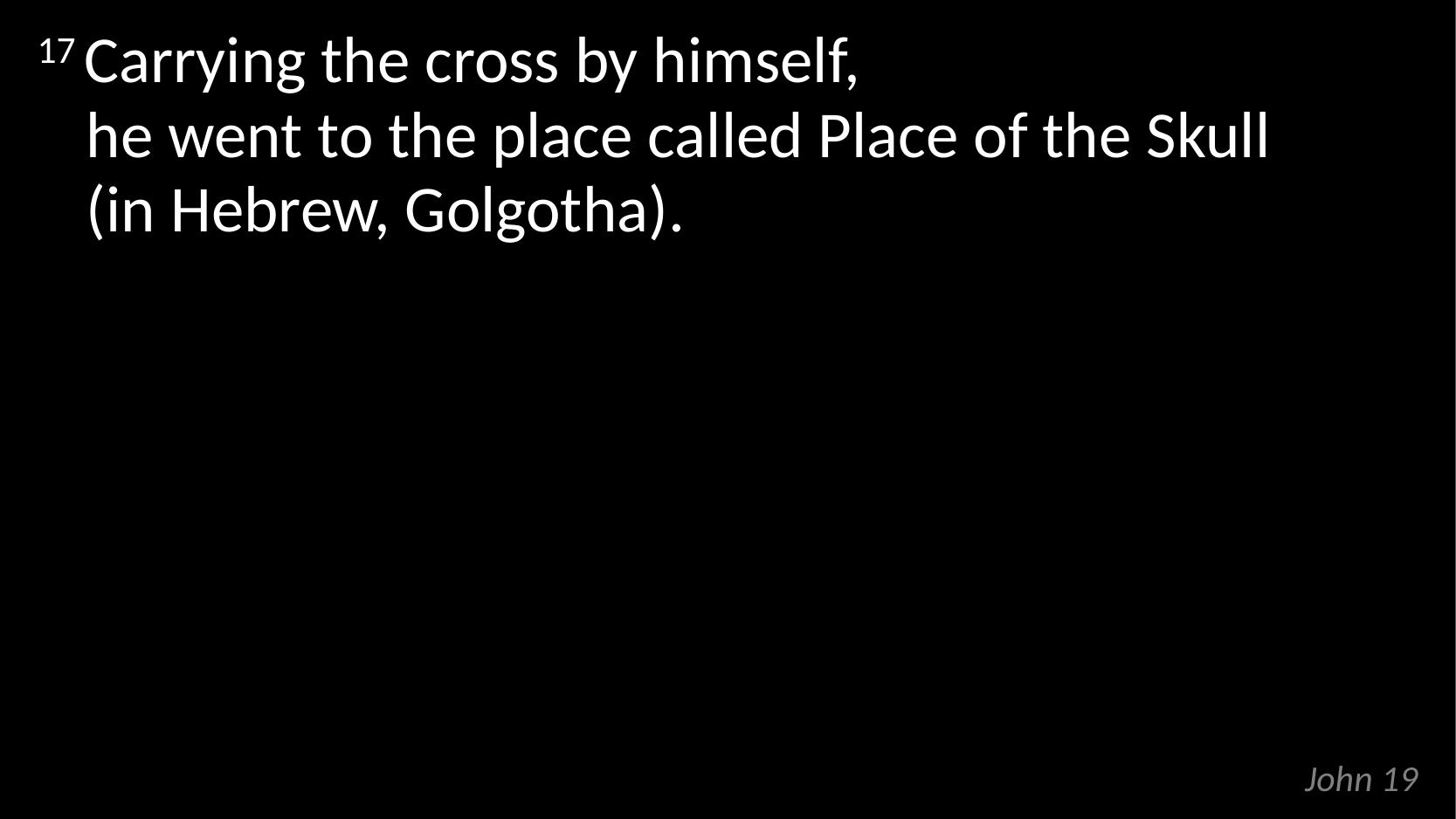

17 Carrying the cross by himself,
he went to the place called Place of the Skull
(in Hebrew, Golgotha).
# John 19